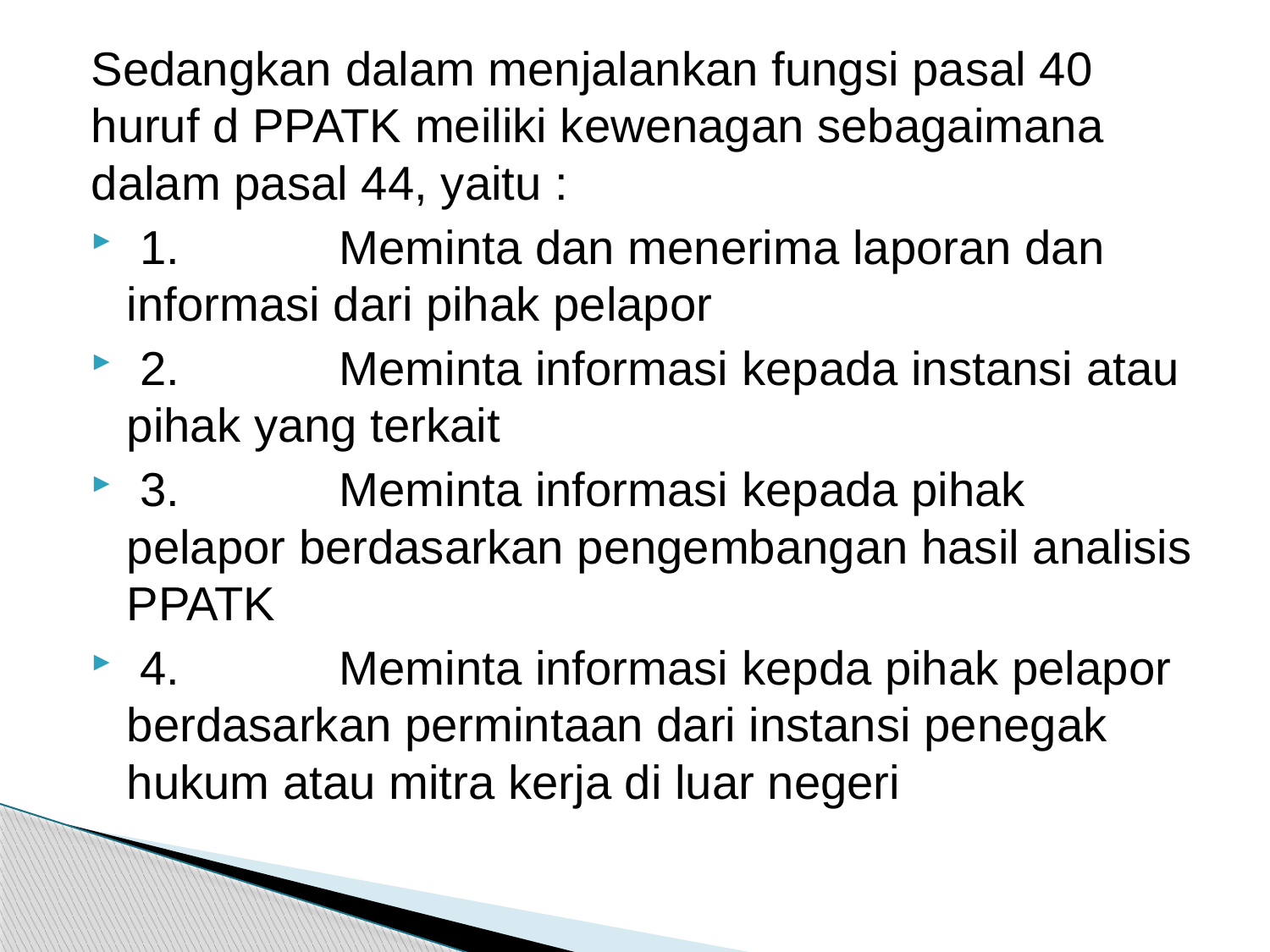

Sedangkan dalam menjalankan fungsi pasal 40 huruf d PPATK meiliki kewenagan sebagaimana dalam pasal 44, yaitu :
 1.            Meminta dan menerima laporan dan informasi dari pihak pelapor
 2.            Meminta informasi kepada instansi atau pihak yang terkait
 3.            Meminta informasi kepada pihak pelapor berdasarkan pengembangan hasil analisis PPATK
 4.            Meminta informasi kepda pihak pelapor berdasarkan permintaan dari instansi penegak hukum atau mitra kerja di luar negeri